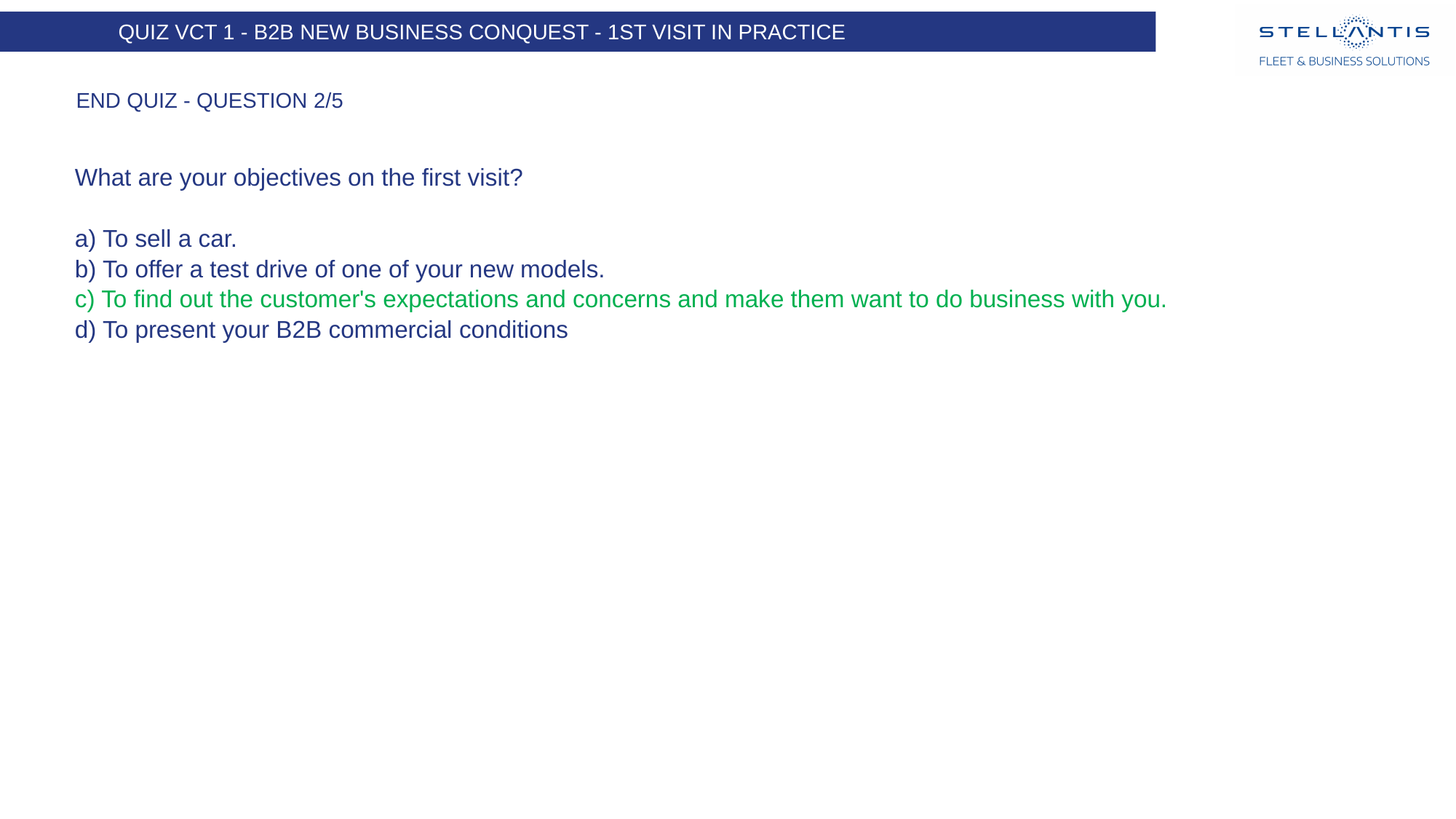

QUIZ VCT 1 - B2B NEW BUSINESS CONQUEST - 1st VISIT IN PRACTICE

# End quiz - Question 2/5
What are your objectives on the first visit?

a) To sell a car.
b) To offer a test drive of one of your new models.
c) To find out the customer's expectations and concerns and make them want to do business with you.
d) To present your B2B commercial conditions